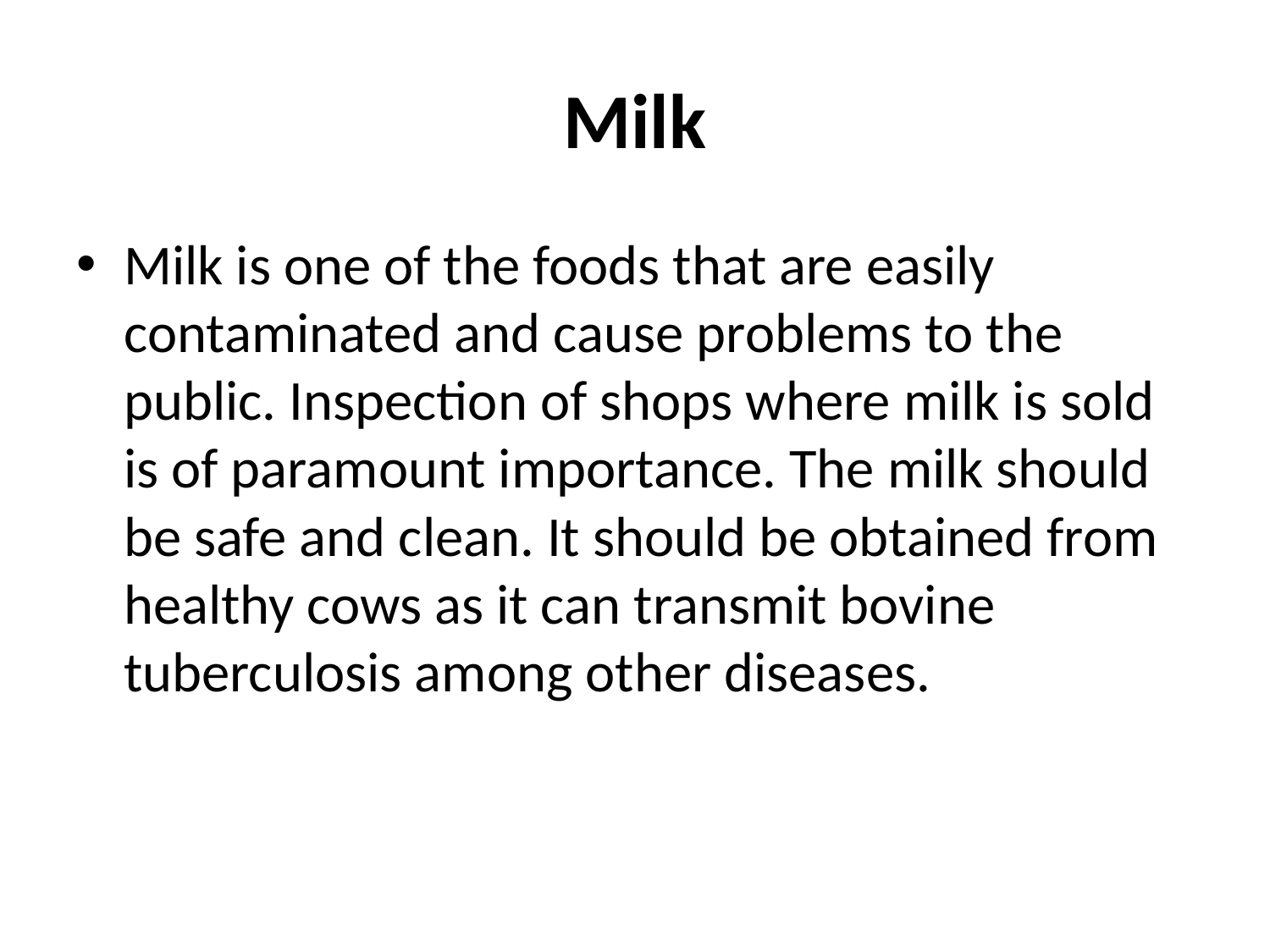

# Milk
Milk is one of the foods that are easily contaminated and cause problems to the public. Inspection of shops where milk is sold is of paramount importance. The milk should be safe and clean. It should be obtained from healthy cows as it can transmit bovine tuberculosis among other diseases.